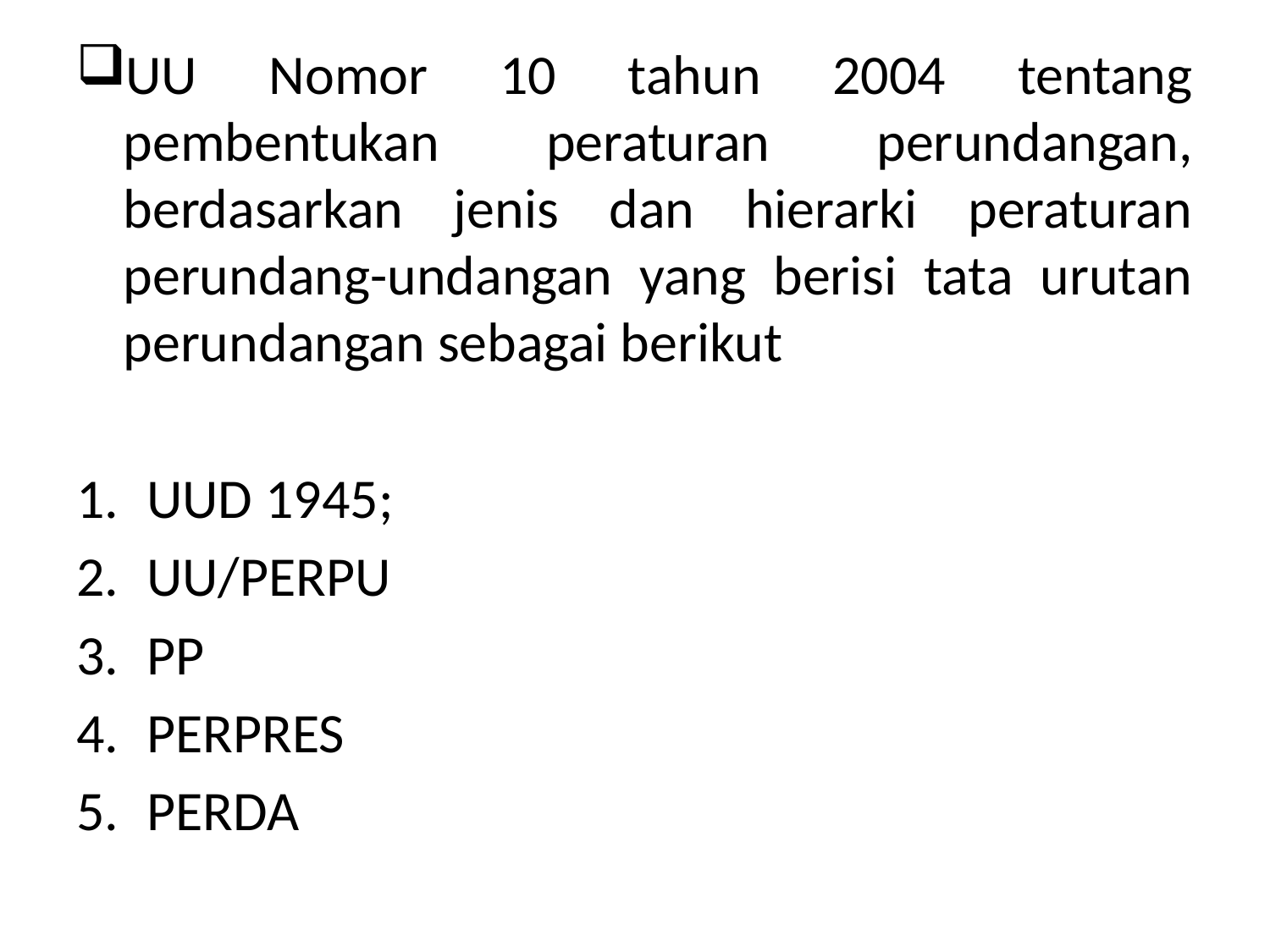

UU Nomor 10 tahun 2004 tentang pembentukan peraturan perundangan, berdasarkan jenis dan hierarki peraturan perundang-undangan yang berisi tata urutan perundangan sebagai berikut

UUD 1945;
UU/PERPU
PP
PERPRES
PERDA